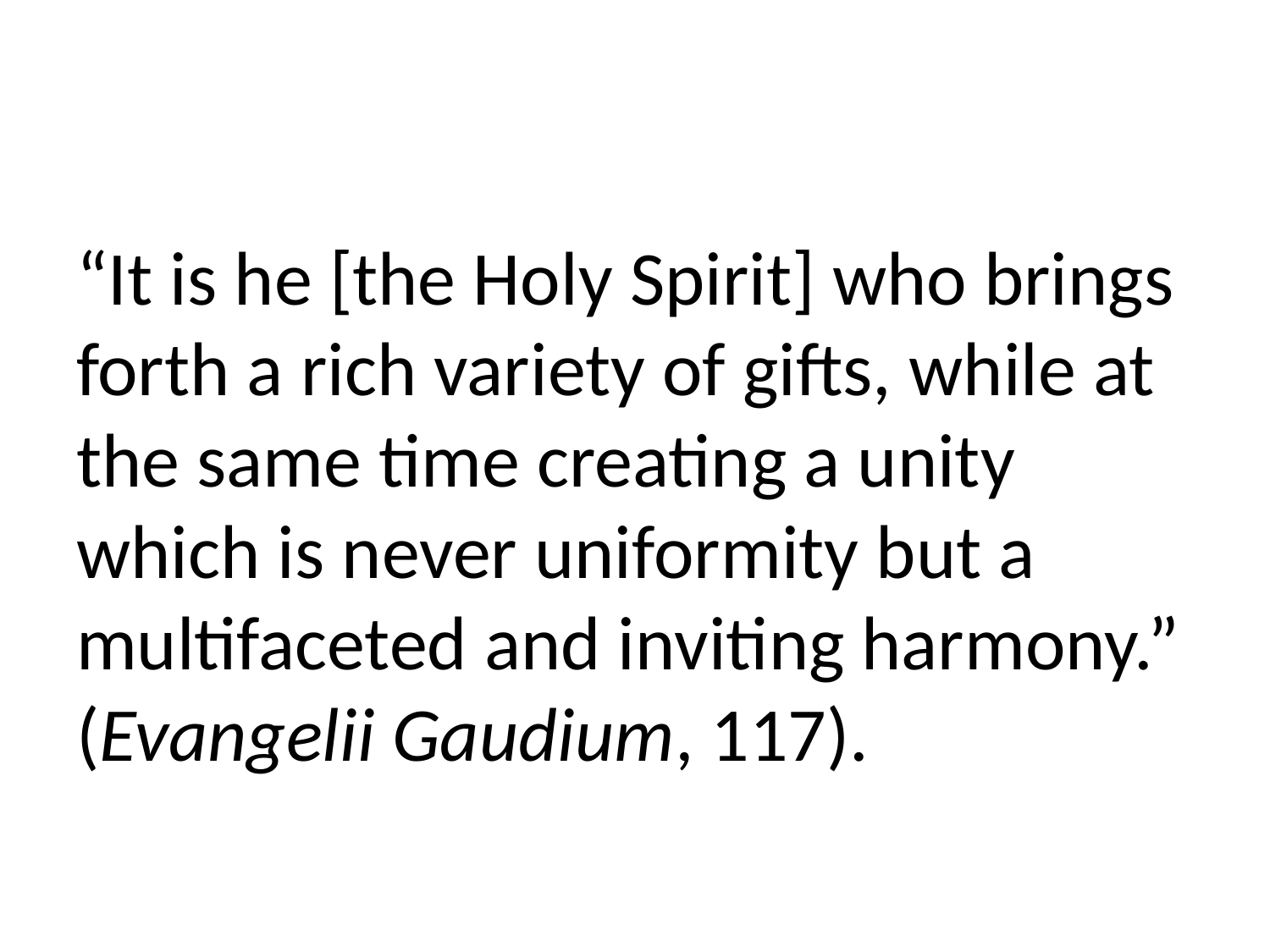

#
“It is he [the Holy Spirit] who brings forth a rich variety of gifts, while at the same time creating a unity which is never uniformity but a multifaceted and inviting harmony.” (Evangelii Gaudium, 117).